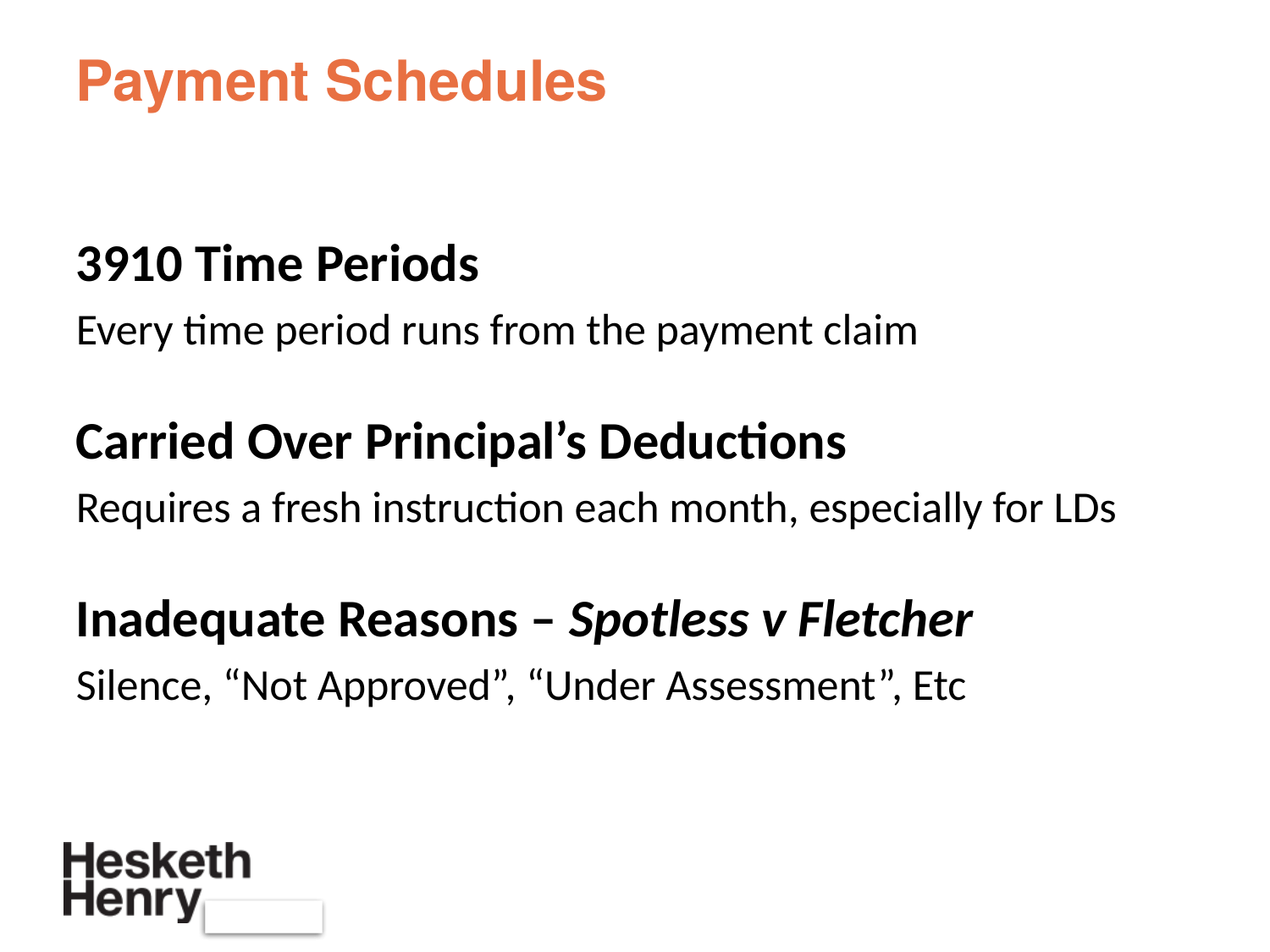

# Payment Schedules
3910 Time Periods
Every time period runs from the payment claim
Carried Over Principal’s Deductions
Requires a fresh instruction each month, especially for LDs
Inadequate Reasons – Spotless v Fletcher
Silence, “Not Approved”, “Under Assessment”, Etc